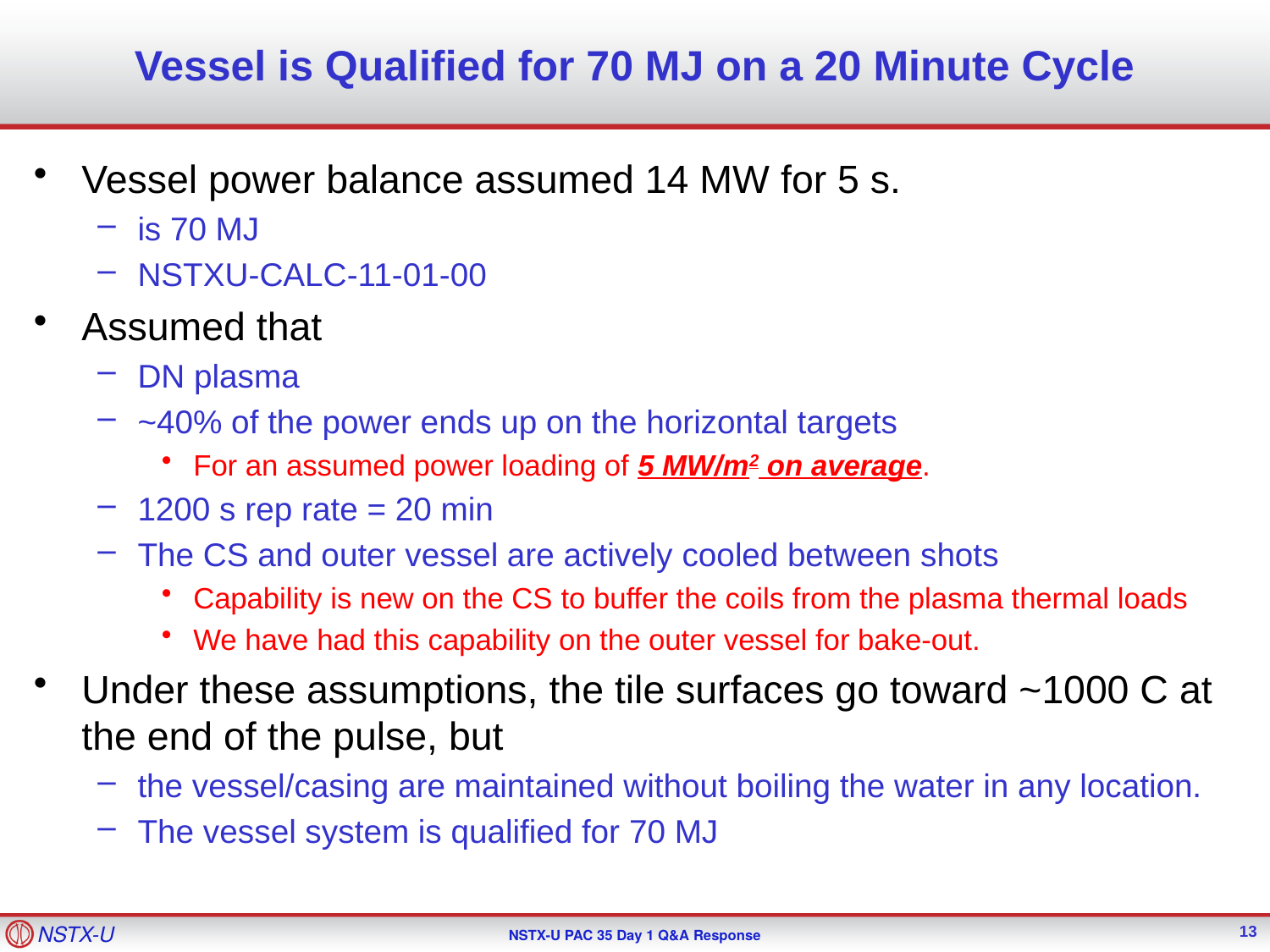

# Vessel is Qualified for 70 MJ on a 20 Minute Cycle
Vessel power balance assumed 14 MW for 5 s.
is 70 MJ
NSTXU-CALC-11-01-00
Assumed that
DN plasma
~40% of the power ends up on the horizontal targets
For an assumed power loading of 5 MW/m2 on average.
1200 s rep rate = 20 min
The CS and outer vessel are actively cooled between shots
Capability is new on the CS to buffer the coils from the plasma thermal loads
We have had this capability on the outer vessel for bake-out.
Under these assumptions, the tile surfaces go toward ~1000 C at the end of the pulse, but
the vessel/casing are maintained without boiling the water in any location.
The vessel system is qualified for 70 MJ

13